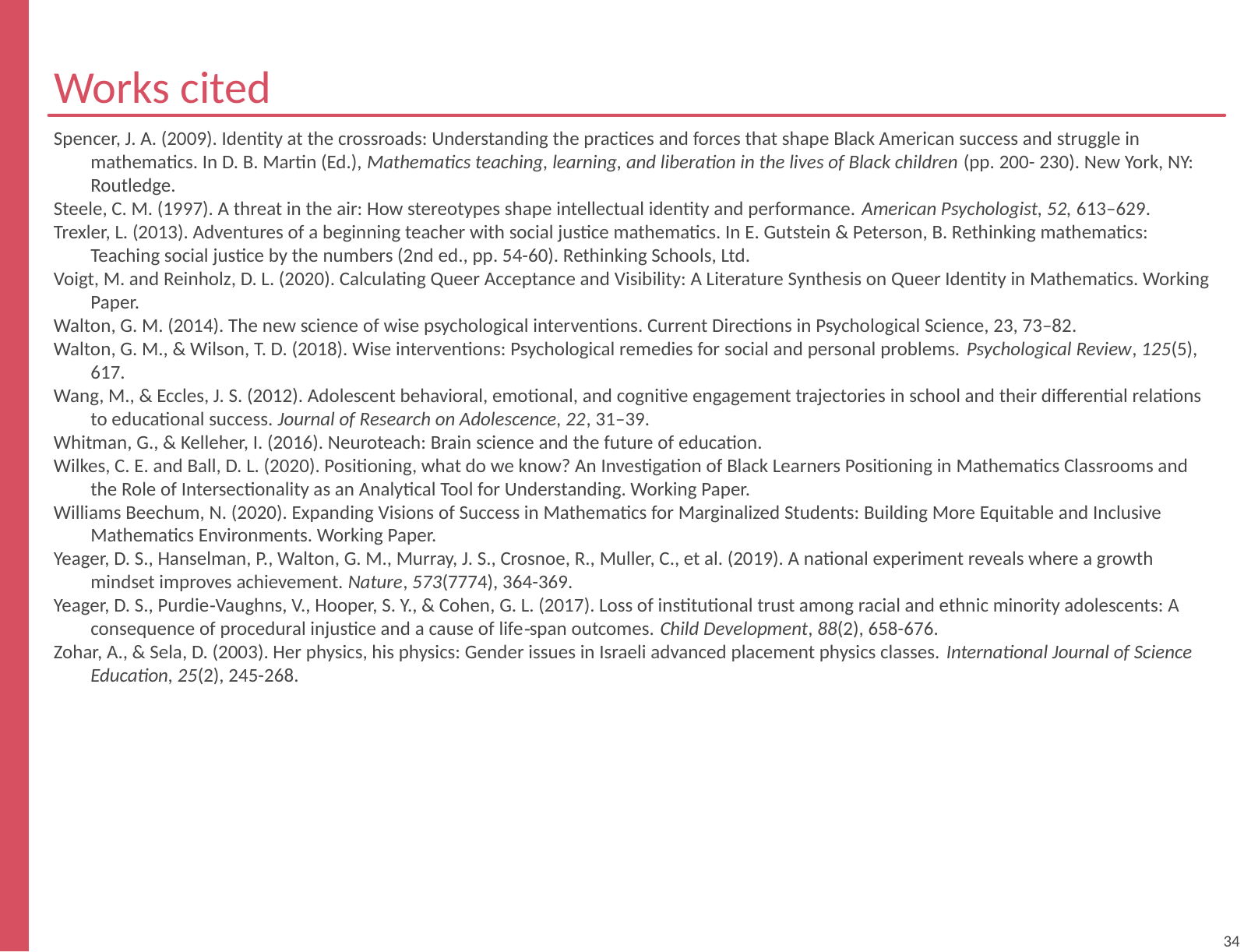

# Works cited
overall_0_132336848629973825 columns_1_132330985394617911 10_1_132330985588044068 18_1_132331886838340711 6_1_132333725455615291
Spencer, J. A. (2009). Identity at the crossroads: Understanding the practices and forces that shape Black American success and struggle in mathematics. In D. B. Martin (Ed.), Mathematics teaching, learning, and liberation in the lives of Black children (pp. 200- 230). New York, NY: Routledge.
Steele, C. M. (1997). A threat in the air: How stereotypes shape intellectual identity and performance. American Psychologist, 52, 613–629.
Trexler, L. (2013). Adventures of a beginning teacher with social justice mathematics. In E. Gutstein & Peterson, B. Rethinking mathematics: Teaching social justice by the numbers (2nd ed., pp. 54-60). Rethinking Schools, Ltd.
Voigt, M. and Reinholz, D. L. (2020). Calculating Queer Acceptance and Visibility: A Literature Synthesis on Queer Identity in Mathematics. Working Paper.
Walton, G. M. (2014). The new science of wise psychological interventions. Current Directions in Psychological Science, 23, 73–82.
Walton, G. M., & Wilson, T. D. (2018). Wise interventions: Psychological remedies for social and personal problems. Psychological Review, 125(5), 617.
Wang, M., & Eccles, J. S. (2012). Adolescent behavioral, emotional, and cognitive engagement trajectories in school and their differential relations to educational success. Journal of Research on Adolescence, 22, 31–39.
Whitman, G., & Kelleher, I. (2016). Neuroteach: Brain science and the future of education.
Wilkes, C. E. and Ball, D. L. (2020). Positioning, what do we know? An Investigation of Black Learners Positioning in Mathematics Classrooms and the Role of Intersectionality as an Analytical Tool for Understanding. Working Paper.
Williams Beechum, N. (2020). Expanding Visions of Success in Mathematics for Marginalized Students: Building More Equitable and Inclusive Mathematics Environments. Working Paper.
Yeager, D. S., Hanselman, P., Walton, G. M., Murray, J. S., Crosnoe, R., Muller, C., et al. (2019). A national experiment reveals where a growth mindset improves achievement. Nature, 573(7774), 364-369.
Yeager, D. S., Purdie‐Vaughns, V., Hooper, S. Y., & Cohen, G. L. (2017). Loss of institutional trust among racial and ethnic minority adolescents: A consequence of procedural injustice and a cause of life‐span outcomes. Child Development, 88(2), 658-676.
Zohar, A., & Sela, D. (2003). Her physics, his physics: Gender issues in Israeli advanced placement physics classes. International Journal of Science Education, 25(2), 245-268.